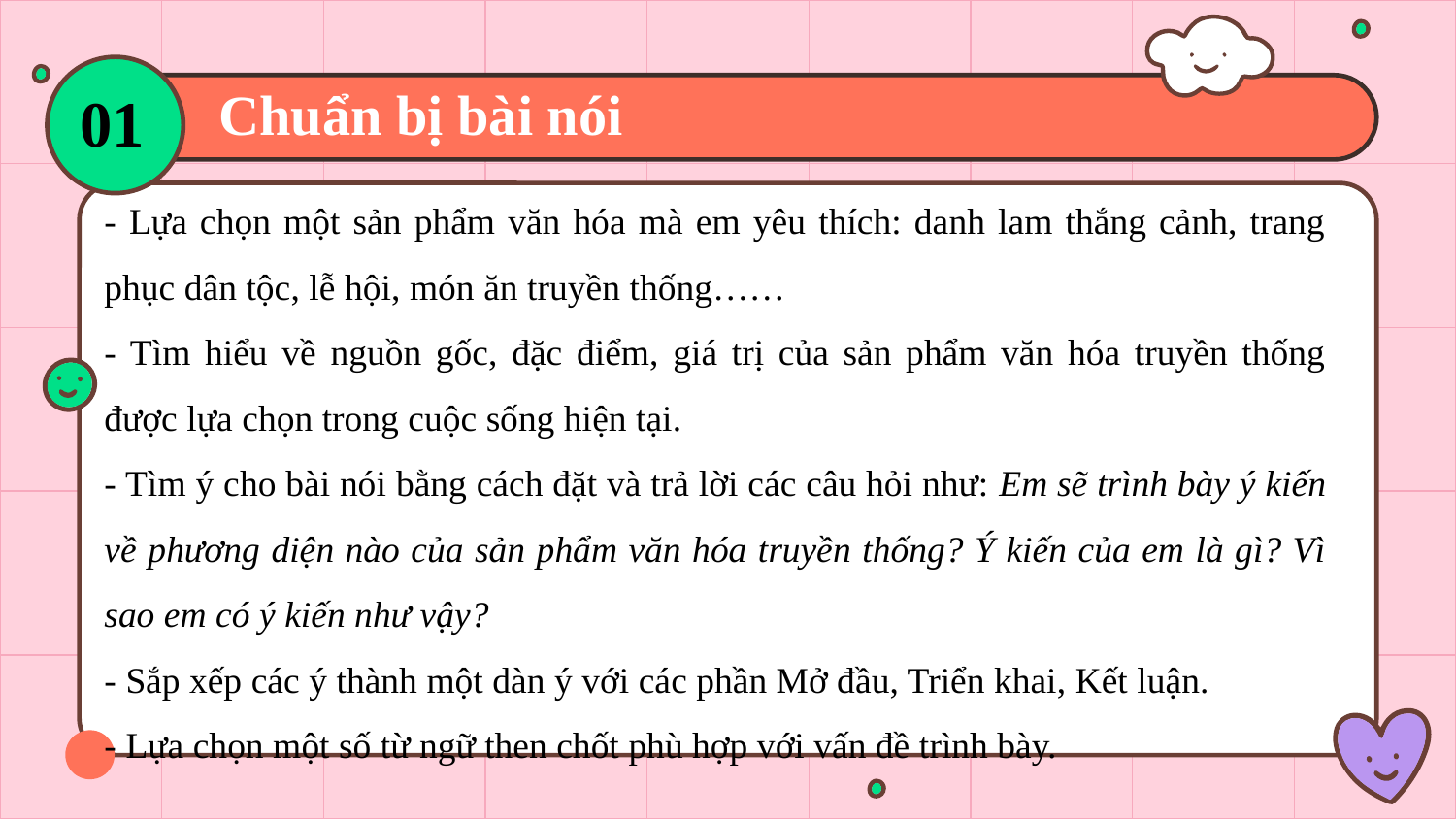

Chuẩn bị bài nói
01
- Lựa chọn một sản phẩm văn hóa mà em yêu thích: danh lam thắng cảnh, trang phục dân tộc, lễ hội, món ăn truyền thống……
- Tìm hiểu về nguồn gốc, đặc điểm, giá trị của sản phẩm văn hóa truyền thống được lựa chọn trong cuộc sống hiện tại.
- Tìm ý cho bài nói bằng cách đặt và trả lời các câu hỏi như: Em sẽ trình bày ý kiến về phương diện nào của sản phẩm văn hóa truyền thống? Ý kiến của em là gì? Vì sao em có ý kiến như vậy?
- Sắp xếp các ý thành một dàn ý với các phần Mở đầu, Triển khai, Kết luận.
- Lựa chọn một số từ ngữ then chốt phù hợp với vấn đề trình bày.